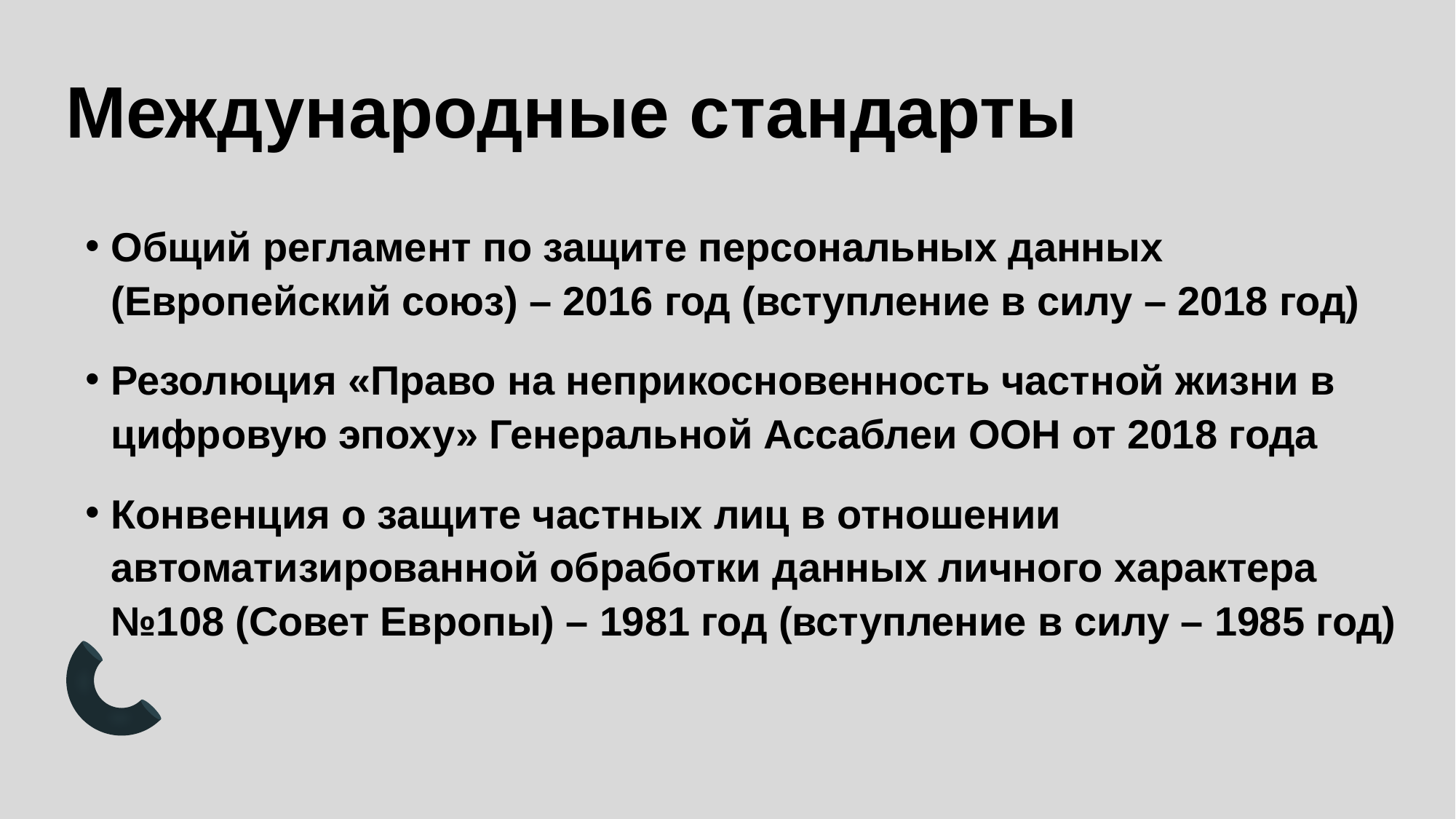

# Международные стандарты
Общий регламент по защите персональных данных (Европейский союз) – 2016 год (вступление в силу – 2018 год)
Резолюция «Право на неприкосновенность частной жизни в цифровую эпоху» Генеральной Ассаблеи ООН от 2018 года
Конвенция о защите частных лиц в отношении автоматизированной обработки данных личного характера №108 (Совет Европы) – 1981 год (вступление в силу – 1985 год)